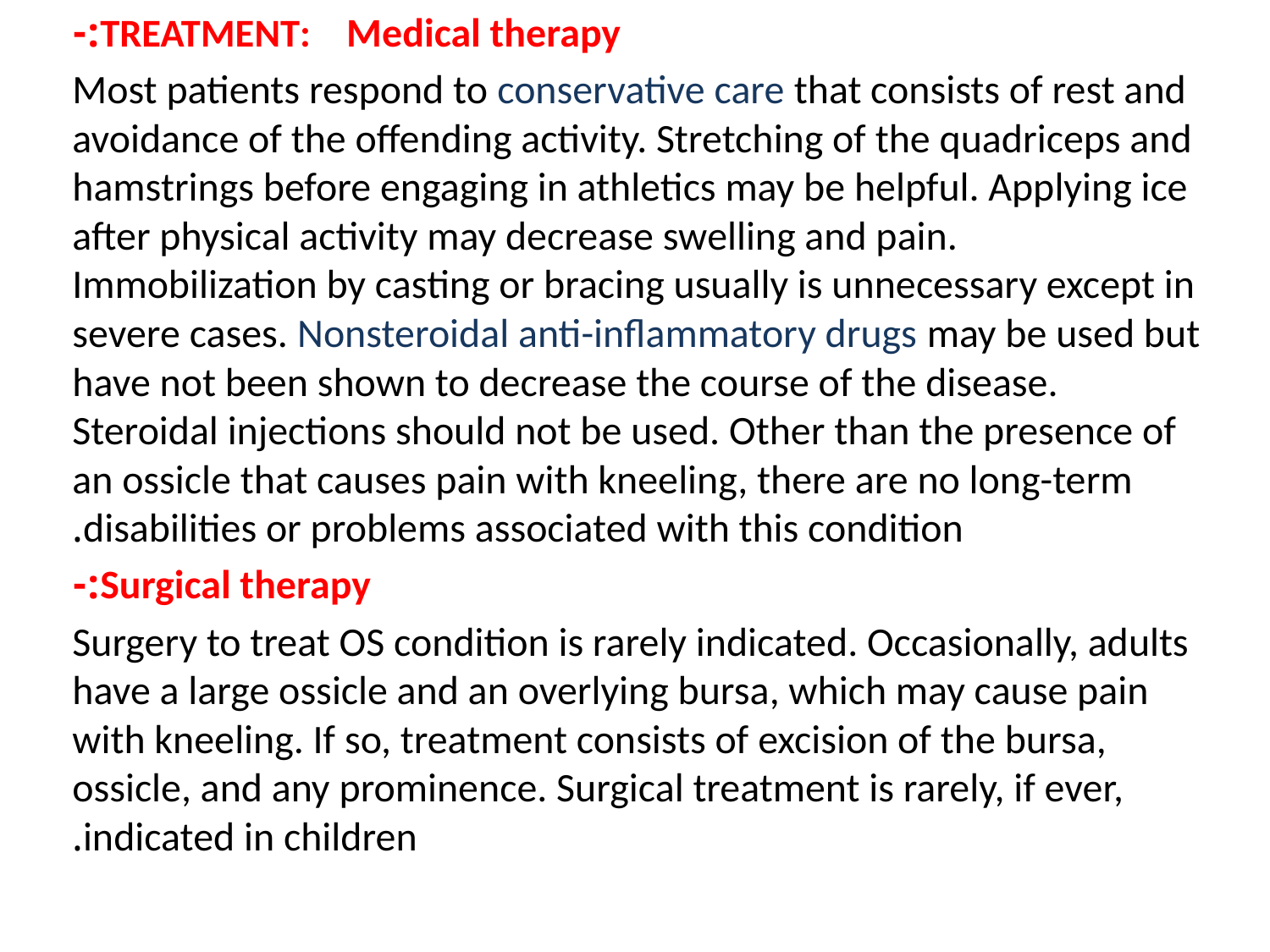

TREATMENT:    Medical therapy:-
Most patients respond to conservative care that consists of rest and avoidance of the offending activity. Stretching of the quadriceps and hamstrings before engaging in athletics may be helpful. Applying ice after physical activity may decrease swelling and pain. Immobilization by casting or bracing usually is unnecessary except in severe cases. Nonsteroidal anti-inflammatory drugs may be used but have not been shown to decrease the course of the disease. Steroidal injections should not be used. Other than the presence of an ossicle that causes pain with kneeling, there are no long-term disabilities or problems associated with this condition.
Surgical therapy:-
Surgery to treat OS condition is rarely indicated. Occasionally, adults have a large ossicle and an overlying bursa, which may cause pain with kneeling. If so, treatment consists of excision of the bursa, ossicle, and any prominence. Surgical treatment is rarely, if ever, indicated in children.

#